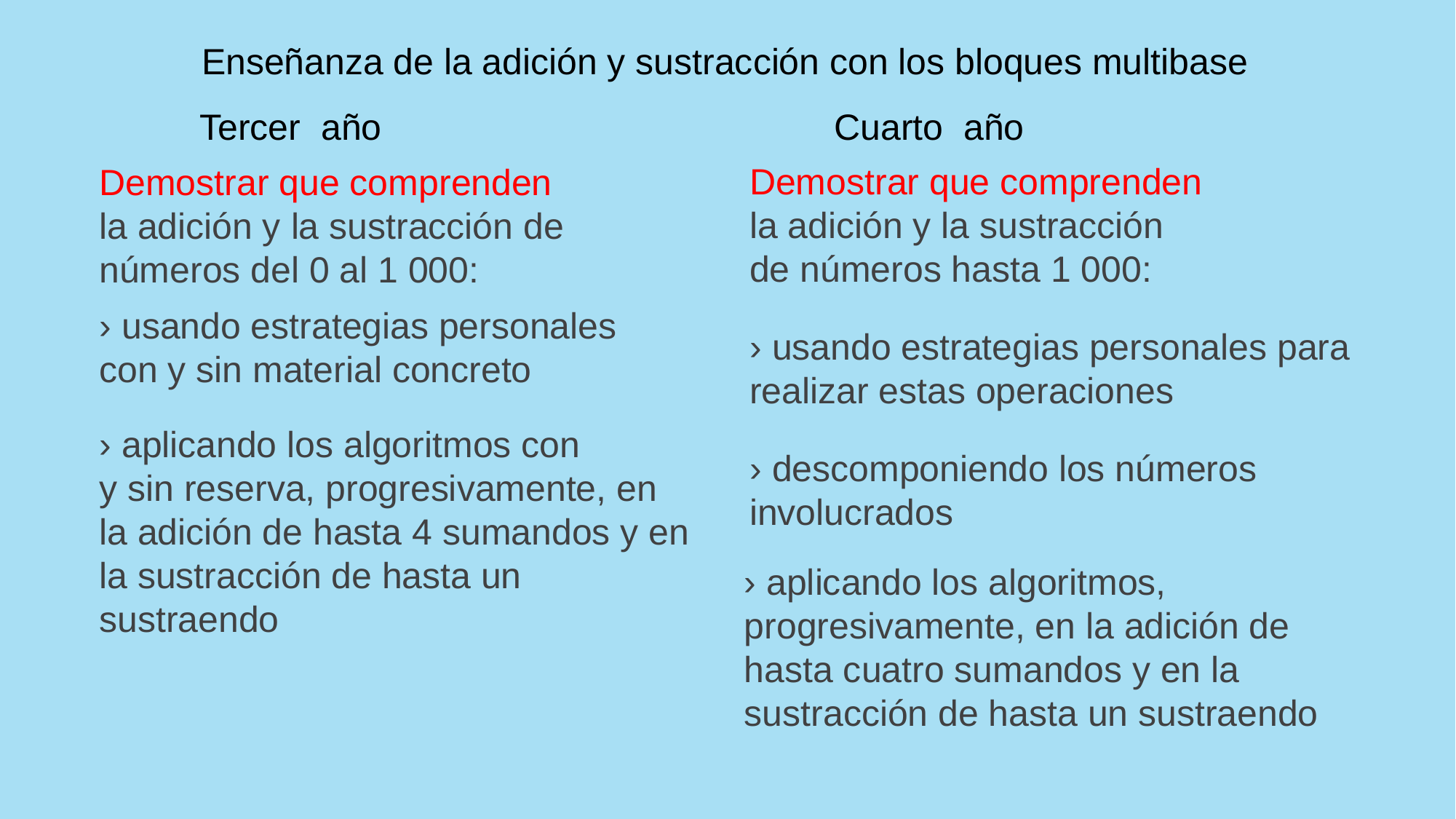

Enseñanza de la adición y sustracción con los bloques multibase
Tercer  año
Cuarto  año
Demostrar que comprenden
la adición y la sustracción
de números hasta 1 000:
Demostrar que comprenden
la adición y la sustracción de
números del 0 al 1 000:
› usando estrategias personales
con y sin material concreto
› usando estrategias personales para realizar estas operaciones
› aplicando los algoritmos con
y sin reserva, progresivamente, en la adición de hasta 4 sumandos y en la sustracción de hasta un sustraendo
› descomponiendo los números involucrados
› aplicando los algoritmos, progresivamente, en la adición de hasta cuatro sumandos y en la sustracción de hasta un sustraendo